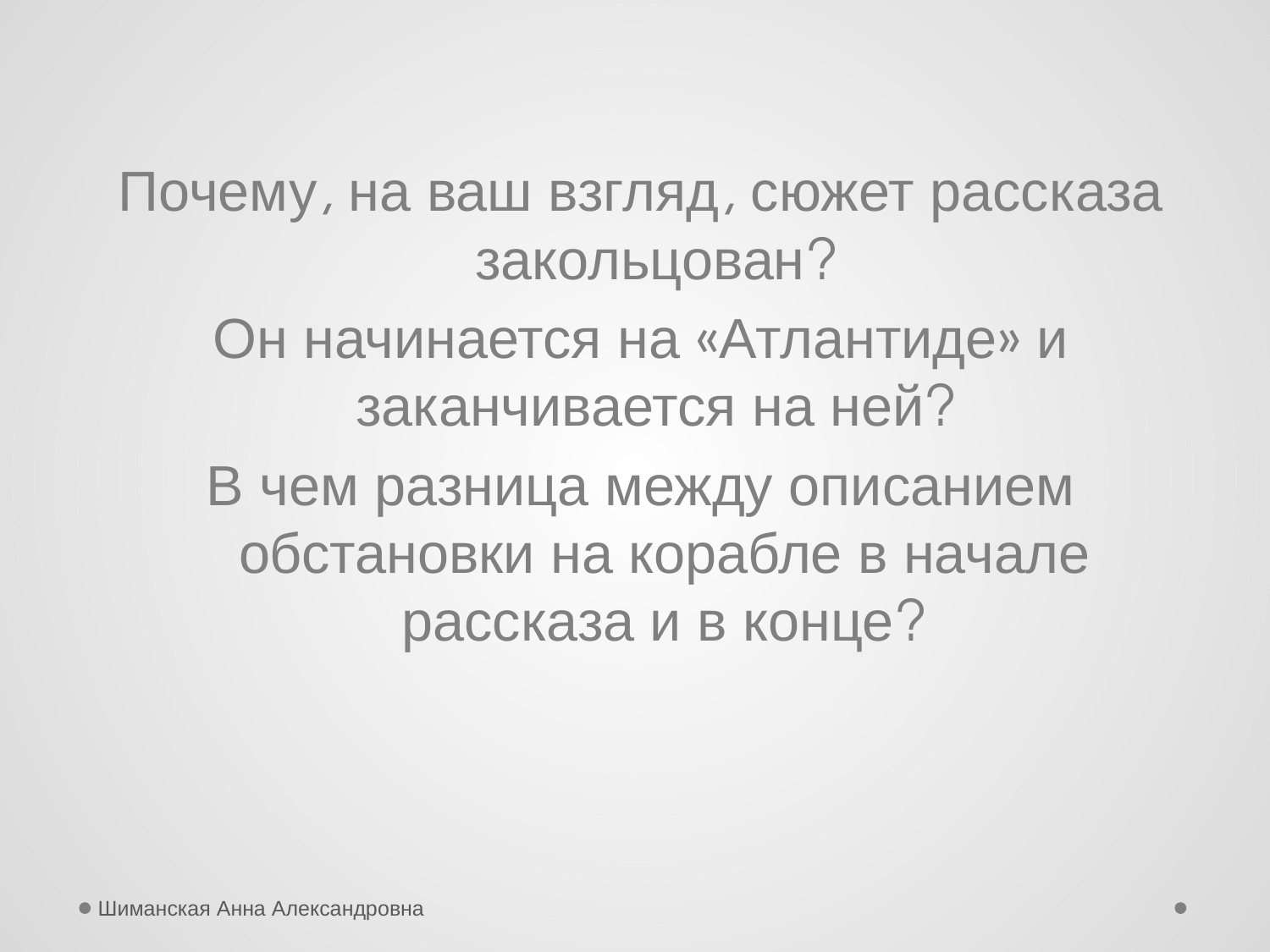

Почему, на ваш взгляд, сюжет рассказа закольцован?
Он начинается на «Атлантиде» и заканчивается на ней?
В чем разница между описанием обстановки на корабле в начале рассказа и в конце?
Шиманская Анна Александровна